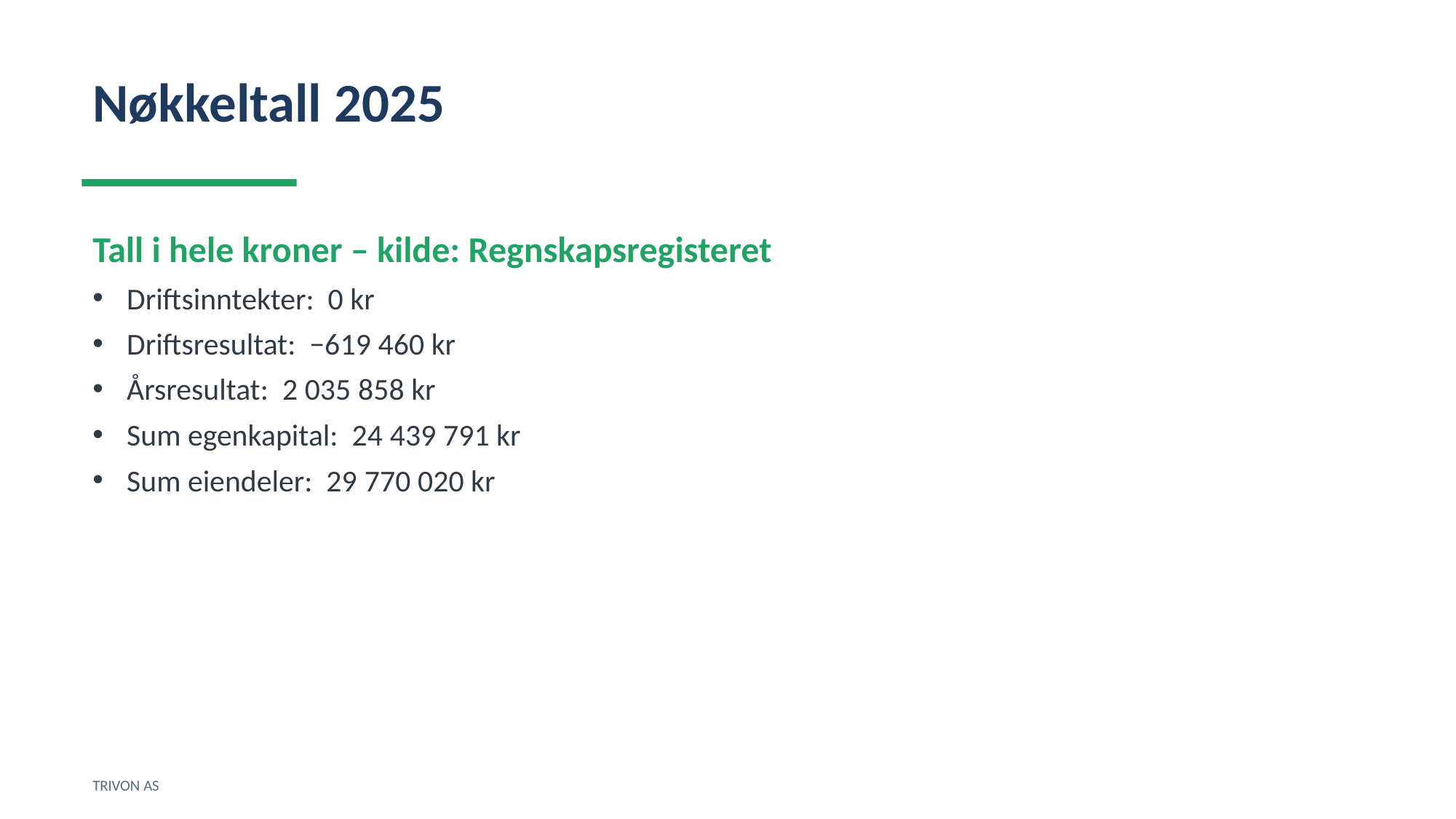

Nøkkeltall 2025

Tall i hele kroner – kilde: Regnskapsregisteret
Driftsinntekter:  0 kr
Driftsresultat:  −619 460 kr
Årsresultat:  2 035 858 kr
Sum egenkapital:  24 439 791 kr
Sum eiendeler:  29 770 020 kr
TRIVON AS